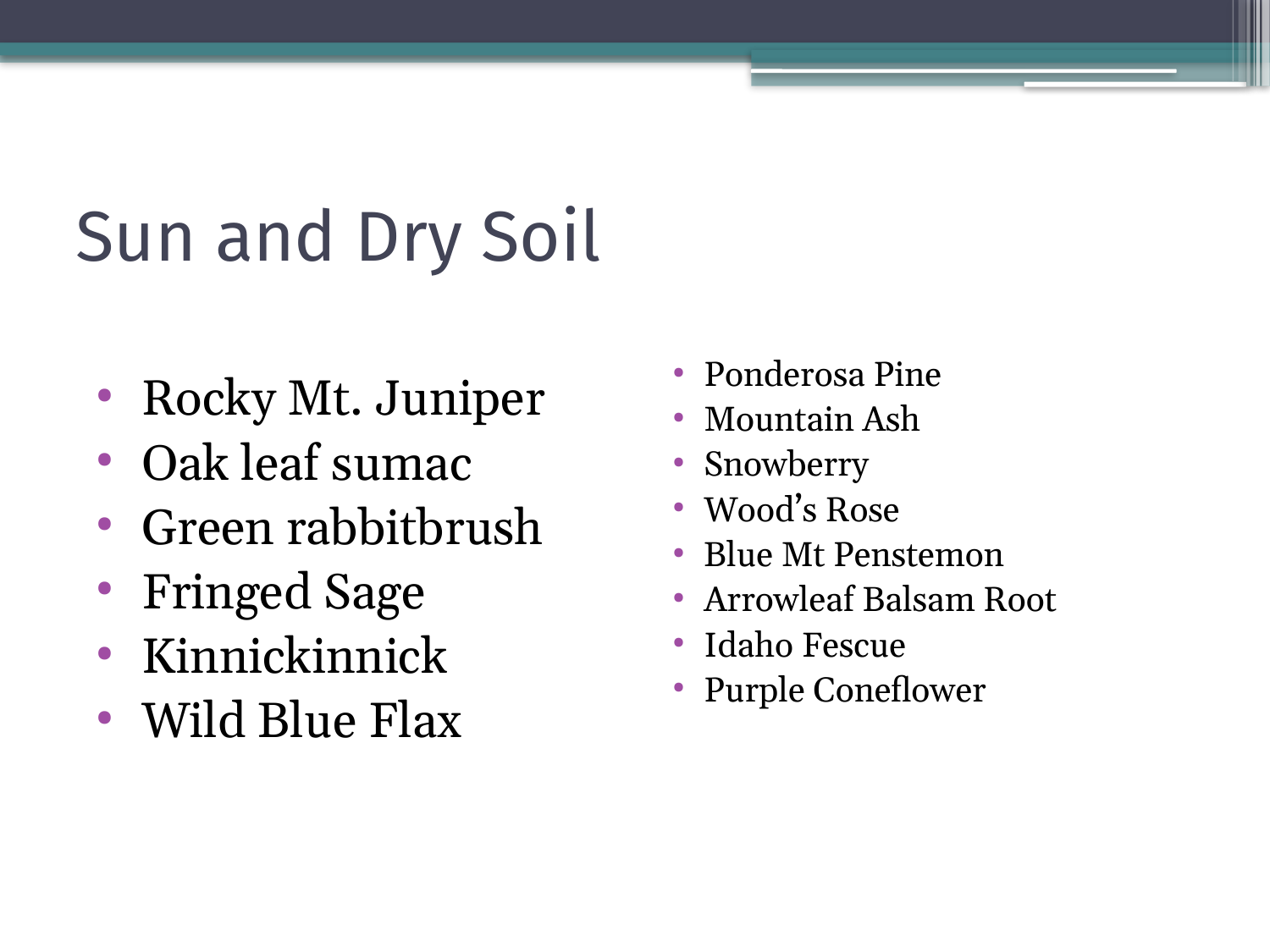

# Sun and Dry Soil

Rocky Mt. Juniper
Oak leaf sumac
Green rabbitbrush
Fringed Sage
Kinnickinnick
Wild Blue Flax

Ponderosa Pine
Mountain Ash
Snowberry
Wood’s Rose
Blue Mt Penstemon
Arrowleaf Balsam Root
Idaho Fescue
Purple Coneflower